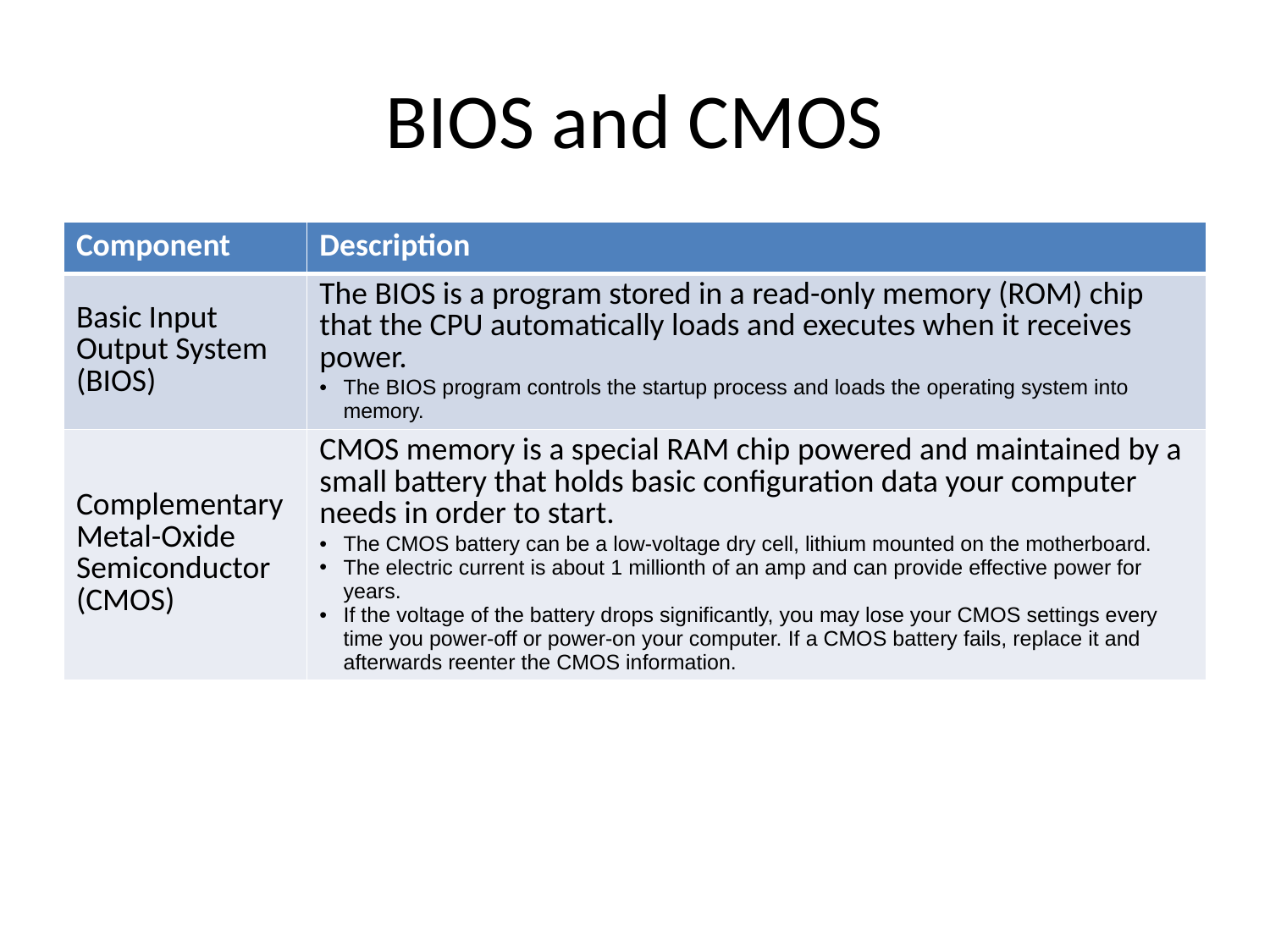

# BIOS and CMOS
| Component | Description |
| --- | --- |
| Basic Input Output System (BIOS) | The BIOS is a program stored in a read-only memory (ROM) chip that the CPU automatically loads and executes when it receives power. The BIOS program controls the startup process and loads the operating system into memory. |
| Complementary Metal-Oxide Semiconductor (CMOS) | CMOS memory is a special RAM chip powered and maintained by a small battery that holds basic configuration data your computer needs in order to start. The CMOS battery can be a low-voltage dry cell, lithium mounted on the motherboard. The electric current is about 1 millionth of an amp and can provide effective power for years. If the voltage of the battery drops significantly, you may lose your CMOS settings every time you power-off or power-on your computer. If a CMOS battery fails, replace it and afterwards reenter the CMOS information. |